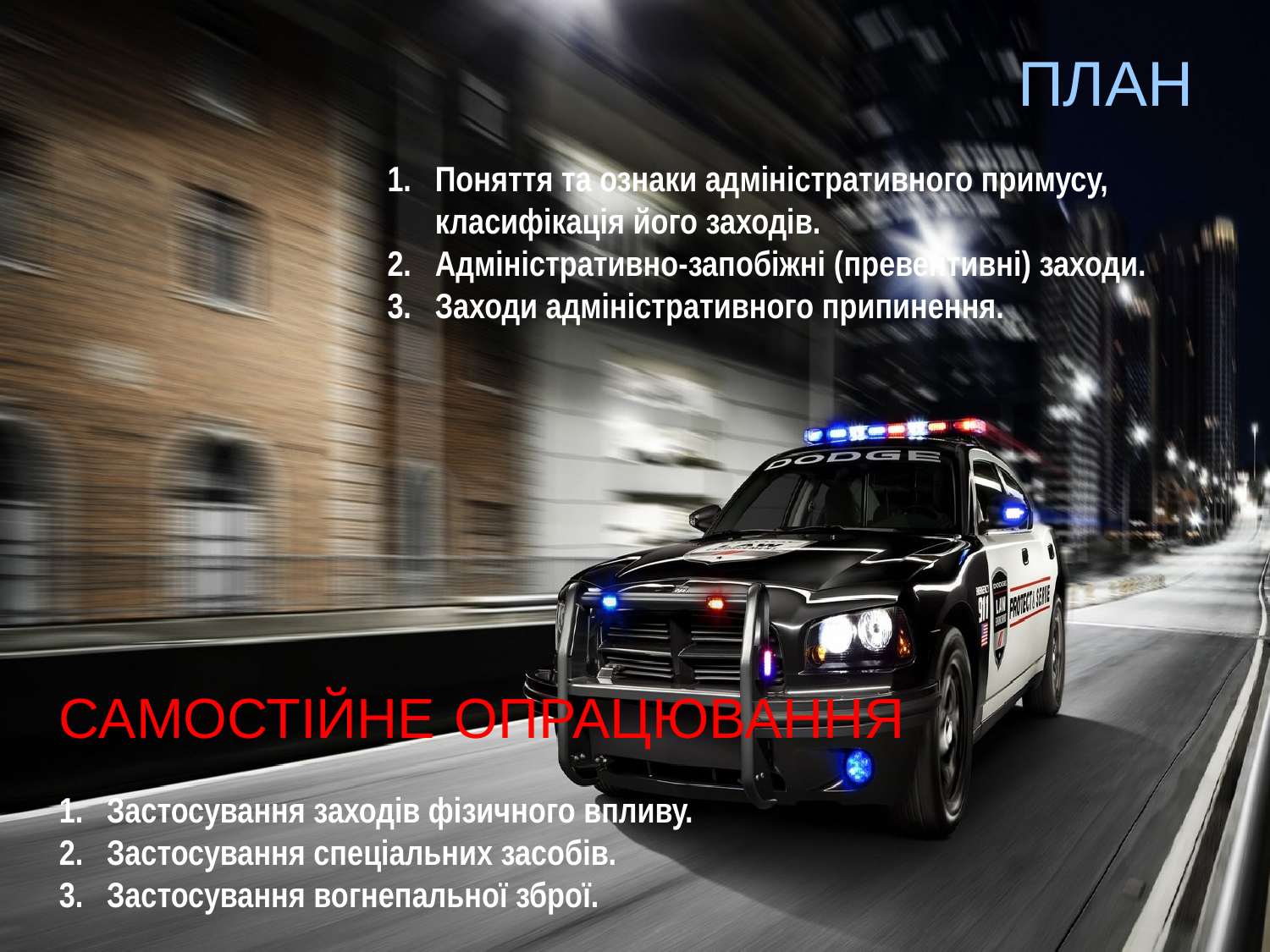

ПЛАН

Поняття та ознаки адміністративного примусу, класифікація його заходів.
Адміністративно-запобіжні (превентивні) заходи.
Заходи адміністративного припинення.

САМОСТІЙНЕ ОПРАЦЮВАННЯ

Застосування заходів фізичного впливу.
Застосування спеціальних засобів.
Застосування вогнепальної зброї.